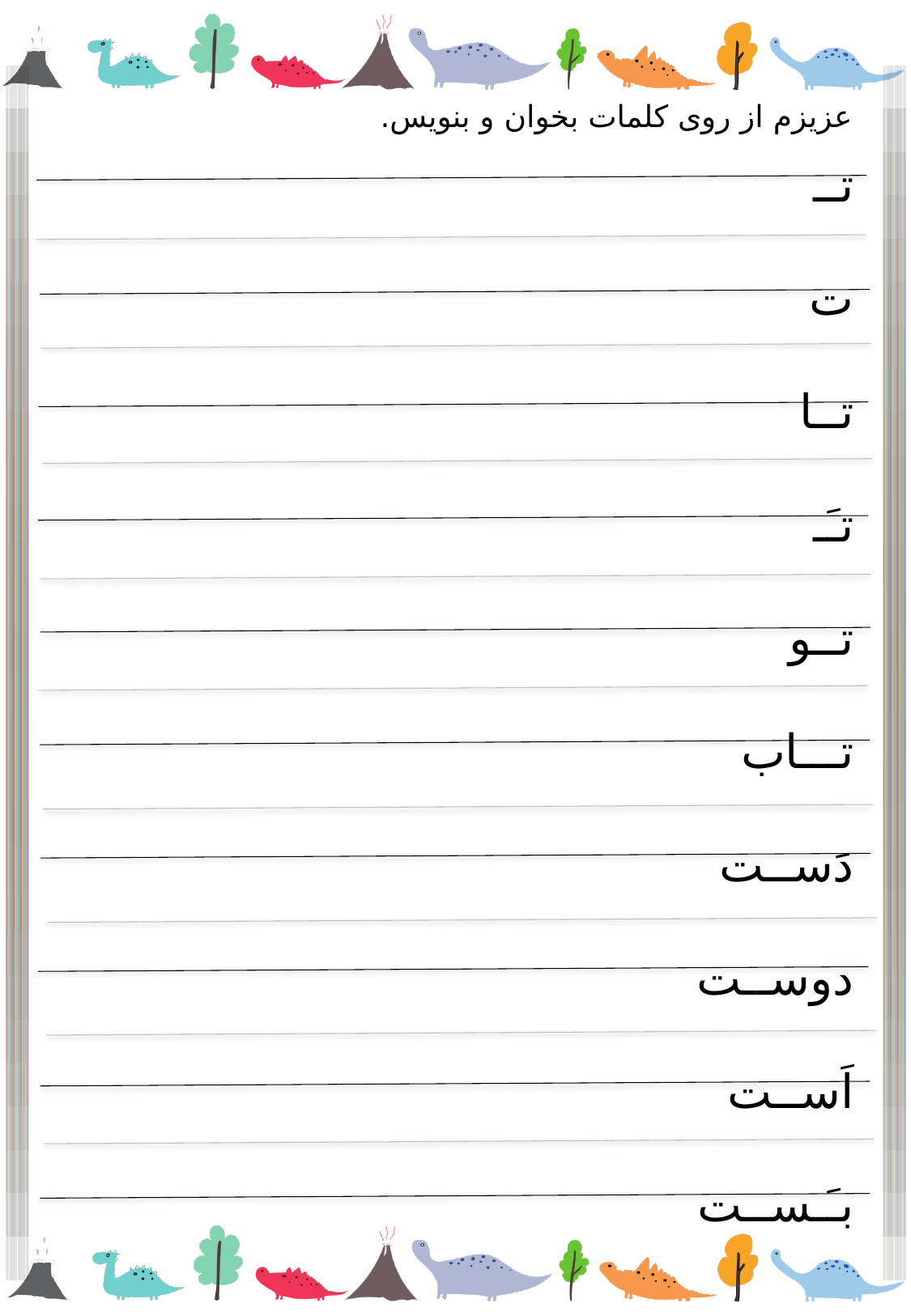

عزیزم از روی کلمات بخوان و بنویس.
تــ
ت
تــا
تـَـ
تــو
تـــاب
دَســت
دوســت
اَســت
بـَـســت